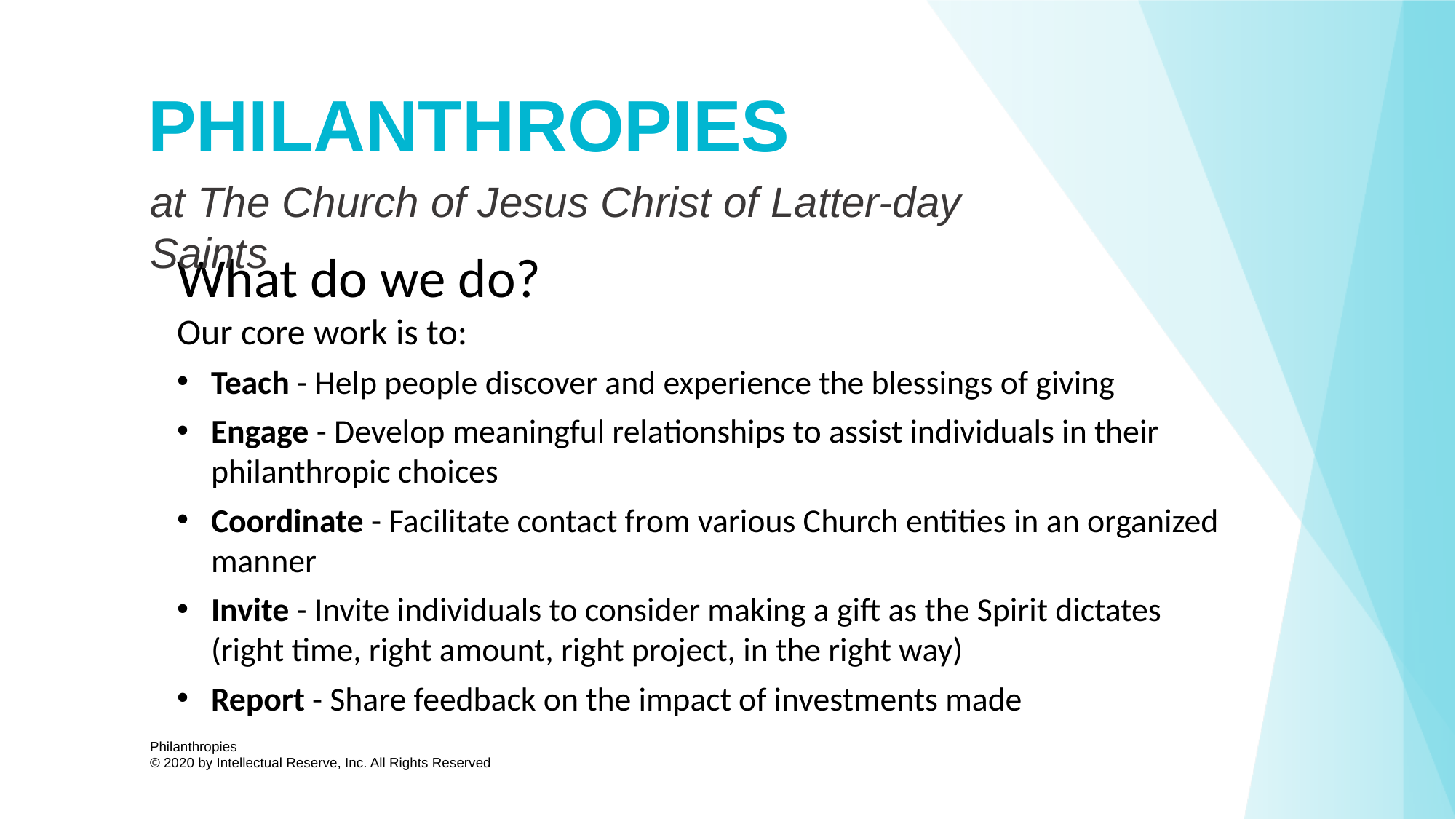

# Philanthropies
at The Church of Jesus Christ of Latter-day Saints
What do we do?
Our core work is to:
Teach - Help people discover and experience the blessings of giving
Engage - Develop meaningful relationships to assist individuals in their philanthropic choices
Coordinate - Facilitate contact from various Church entities in an organized manner
Invite - Invite individuals to consider making a gift as the Spirit dictates (right time, right amount, right project, in the right way)
Report - Share feedback on the impact of investments made

Philanthropies
© 2020 by Intellectual Reserve, Inc. All Rights Reserved